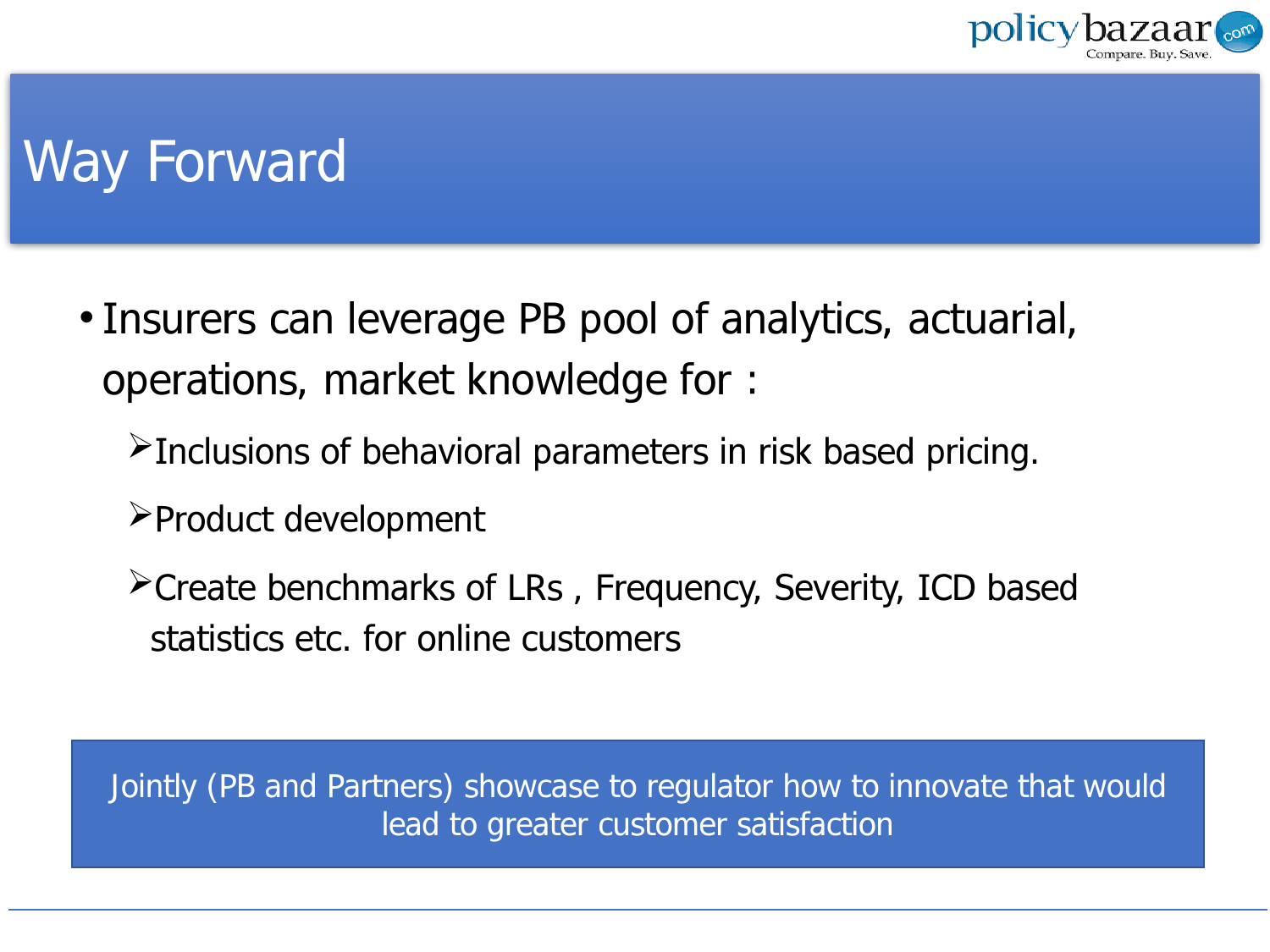

Way Forward
Insurers can leverage PB pool of analytics, actuarial, operations, market knowledge for :
Inclusions of behavioral parameters in risk based pricing.
Product development
Create benchmarks of LRs , Frequency, Severity, ICD based statistics etc. for online customers
Jointly (PB and Partners) showcase to regulator how to innovate that would lead to greater customer satisfaction